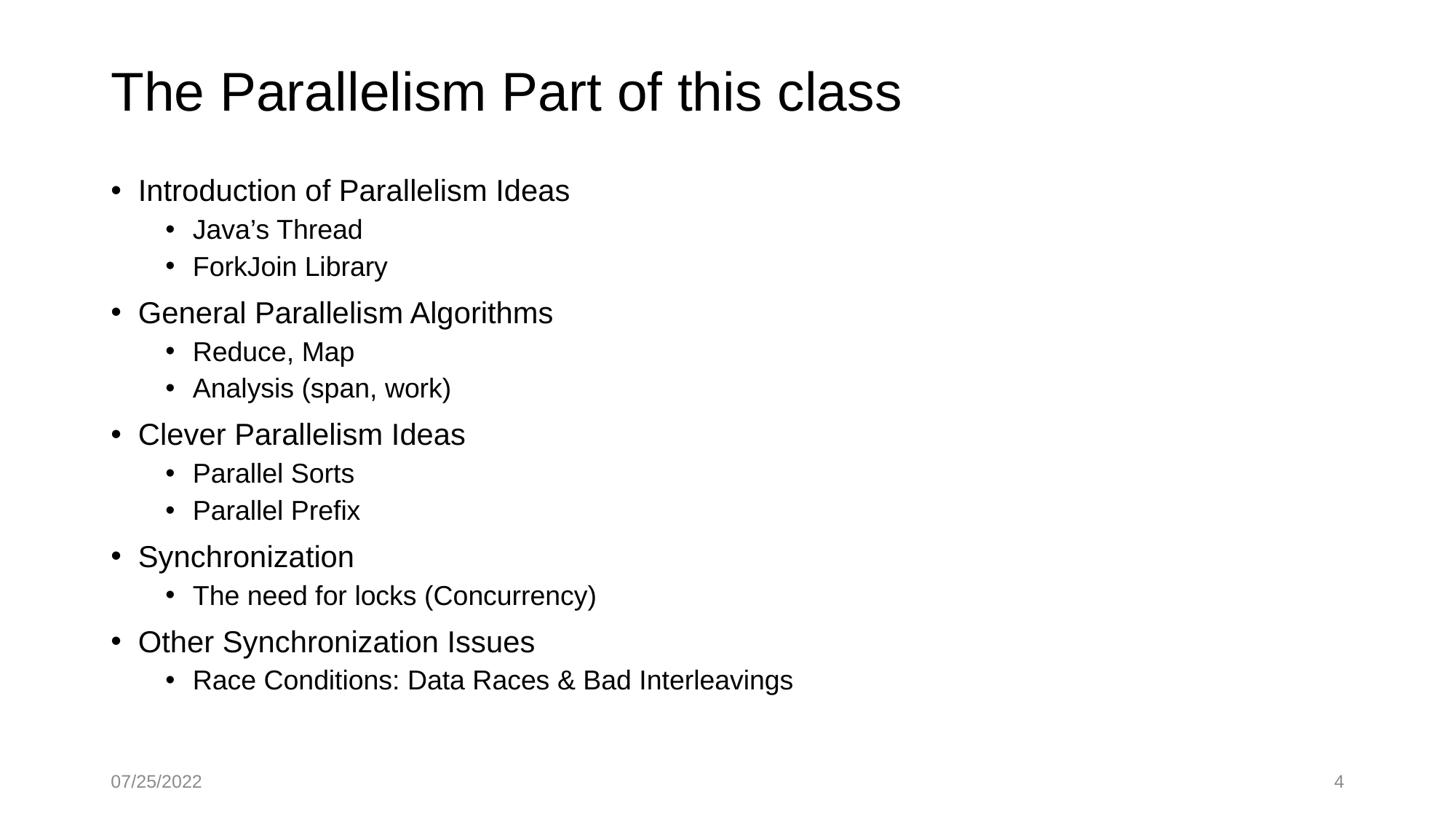

# The Parallelism Part of this class
Introduction of Parallelism Ideas
Java’s Thread
ForkJoin Library
General Parallelism Algorithms
Reduce, Map
Analysis (span, work)
Clever Parallelism Ideas
Parallel Sorts
Parallel Prefix
Synchronization
The need for locks (Concurrency)
Other Synchronization Issues
Race Conditions: Data Races & Bad Interleavings
07/25/2022
4